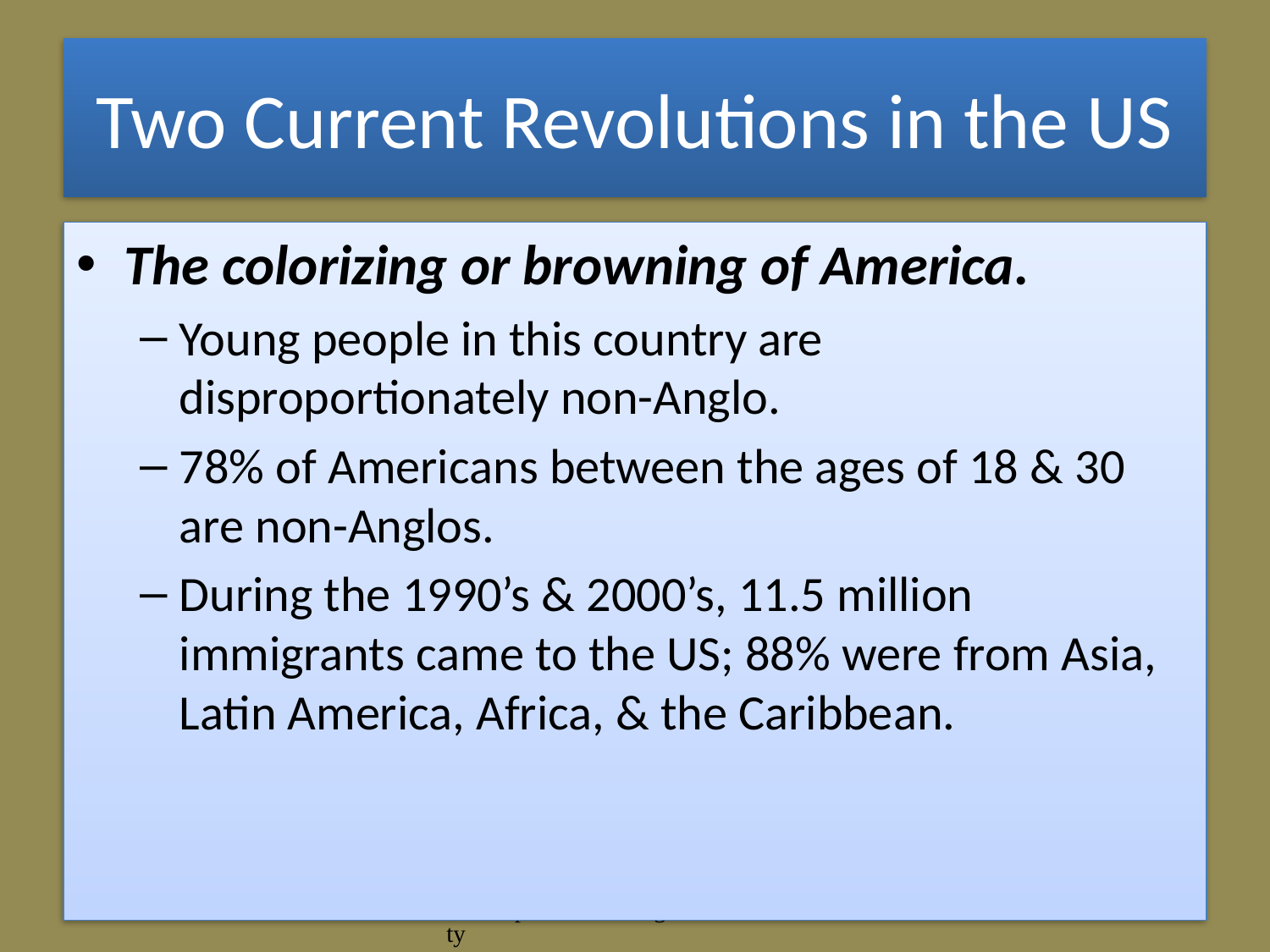

# Two Current Revolutions in the US
The colorizing or browning of America.
Young people in this country are disproportionately non-Anglo.
78% of Americans between the ages of 18 & 30 are non-Anglos.
During the 1990’s & 2000’s, 11.5 million immigrants came to the US; 88% were from Asia, Latin America, Africa, & the Caribbean.

Dr. Stephen Klineberg - Rice University